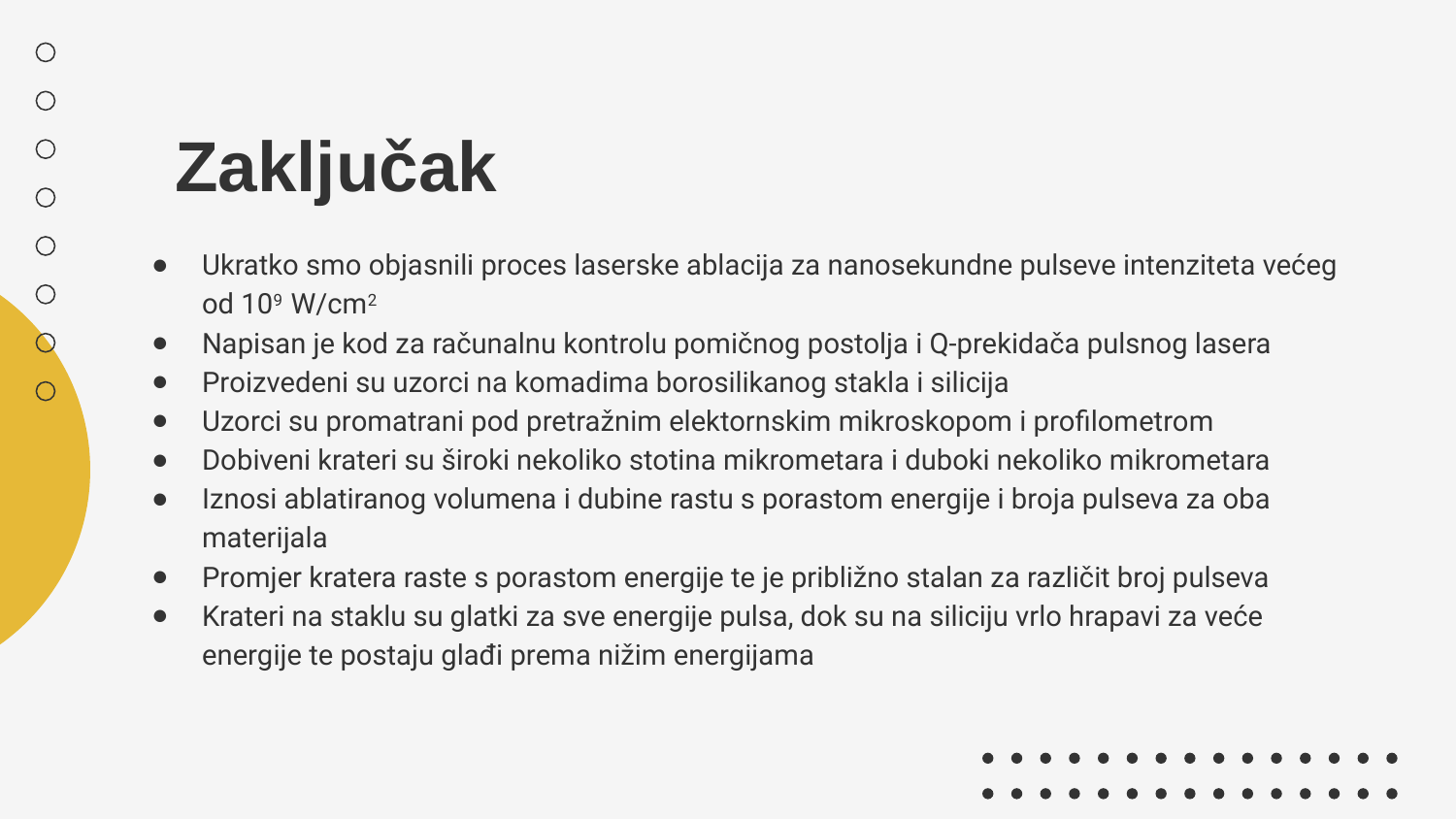

# Zaključak
Ukratko smo objasnili proces laserske ablacija za nanosekundne pulseve intenziteta većeg od 109  W/cm2
Napisan je kod za računalnu kontrolu pomičnog postolja i Q-prekidača pulsnog lasera
Proizvedeni su uzorci na komadima borosilikanog stakla i silicija
Uzorci su promatrani pod pretražnim elektornskim mikroskopom i profilometrom
Dobiveni krateri su široki nekoliko stotina mikrometara i duboki nekoliko mikrometara
Iznosi ablatiranog volumena i dubine rastu s porastom energije i broja pulseva za oba materijala
Promjer kratera raste s porastom energije te je približno stalan za različit broj pulseva
Krateri na staklu su glatki za sve energije pulsa, dok su na siliciju vrlo hrapavi za veće energije te postaju glađi prema nižim energijama